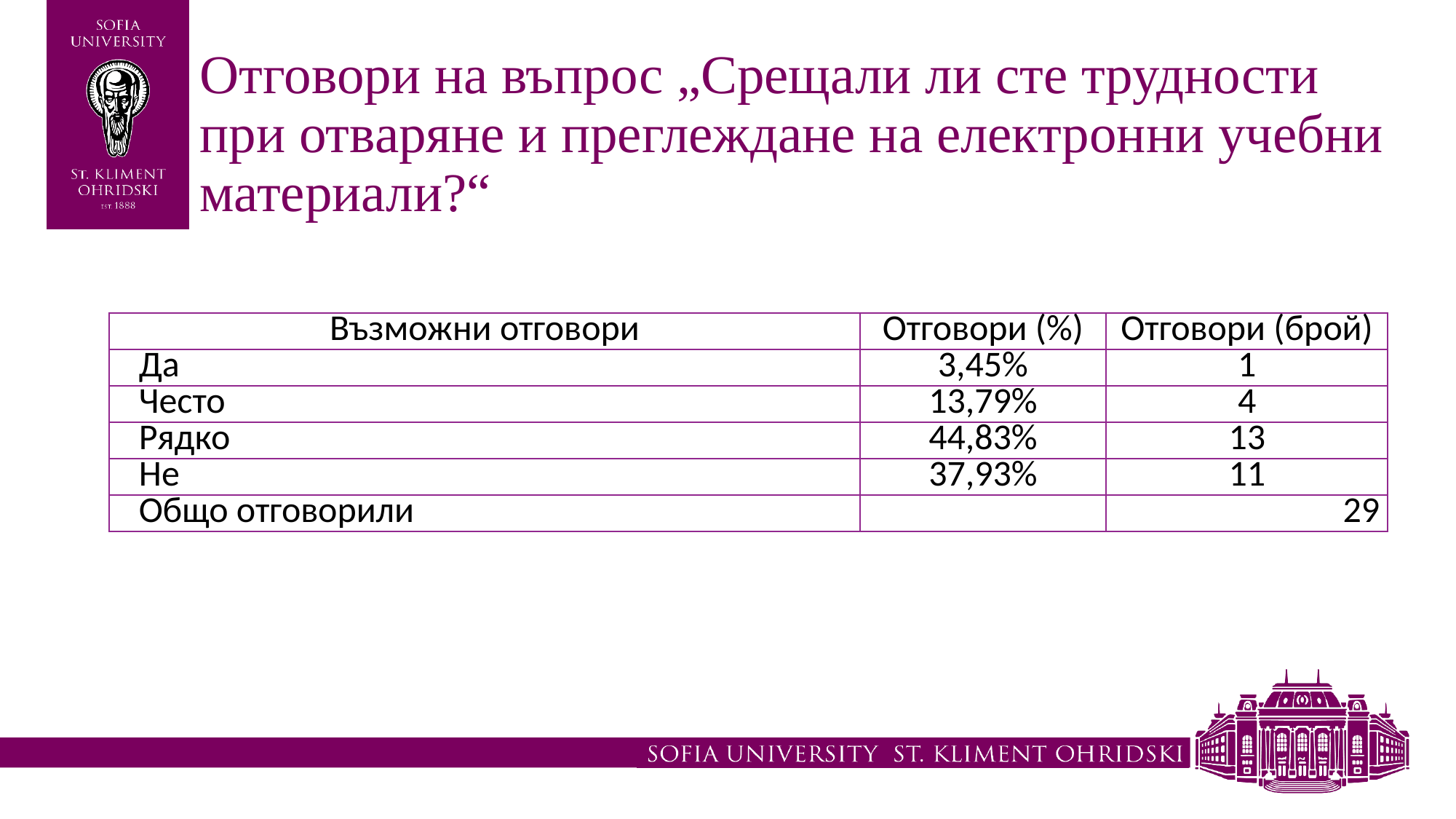

# Отговори на въпрос „Срещали ли сте трудности при отваряне и преглеждане на електронни учебни материали?“
| Възможни отговори | Отговори (%) | Отговори (брой) |
| --- | --- | --- |
| Да | 3,45% | 1 |
| Често | 13,79% | 4 |
| Рядко | 44,83% | 13 |
| Не | 37,93% | 11 |
| Общо отговорили |  | 29 |